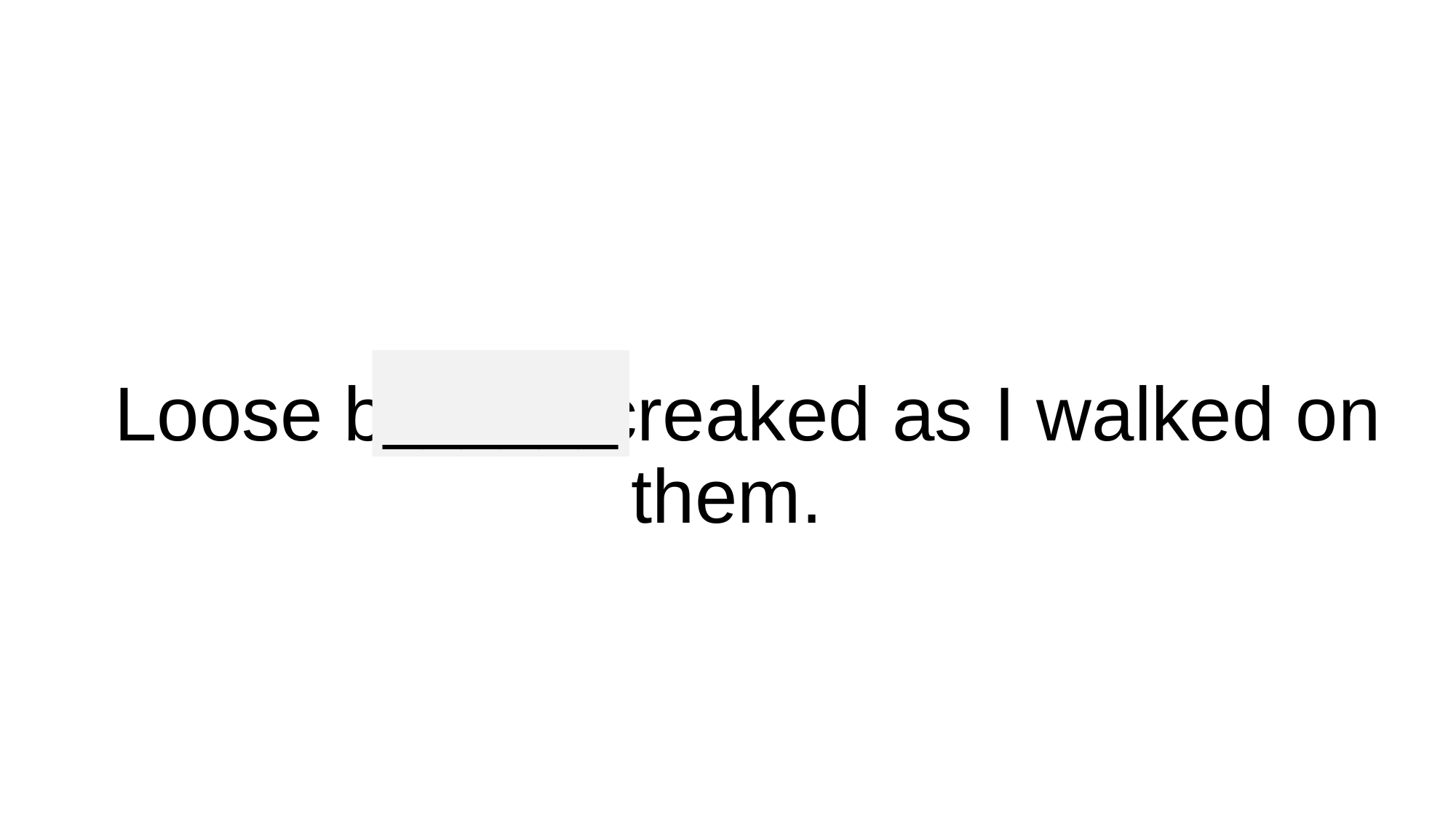

______
# Loose boards creaked as I walked on them.